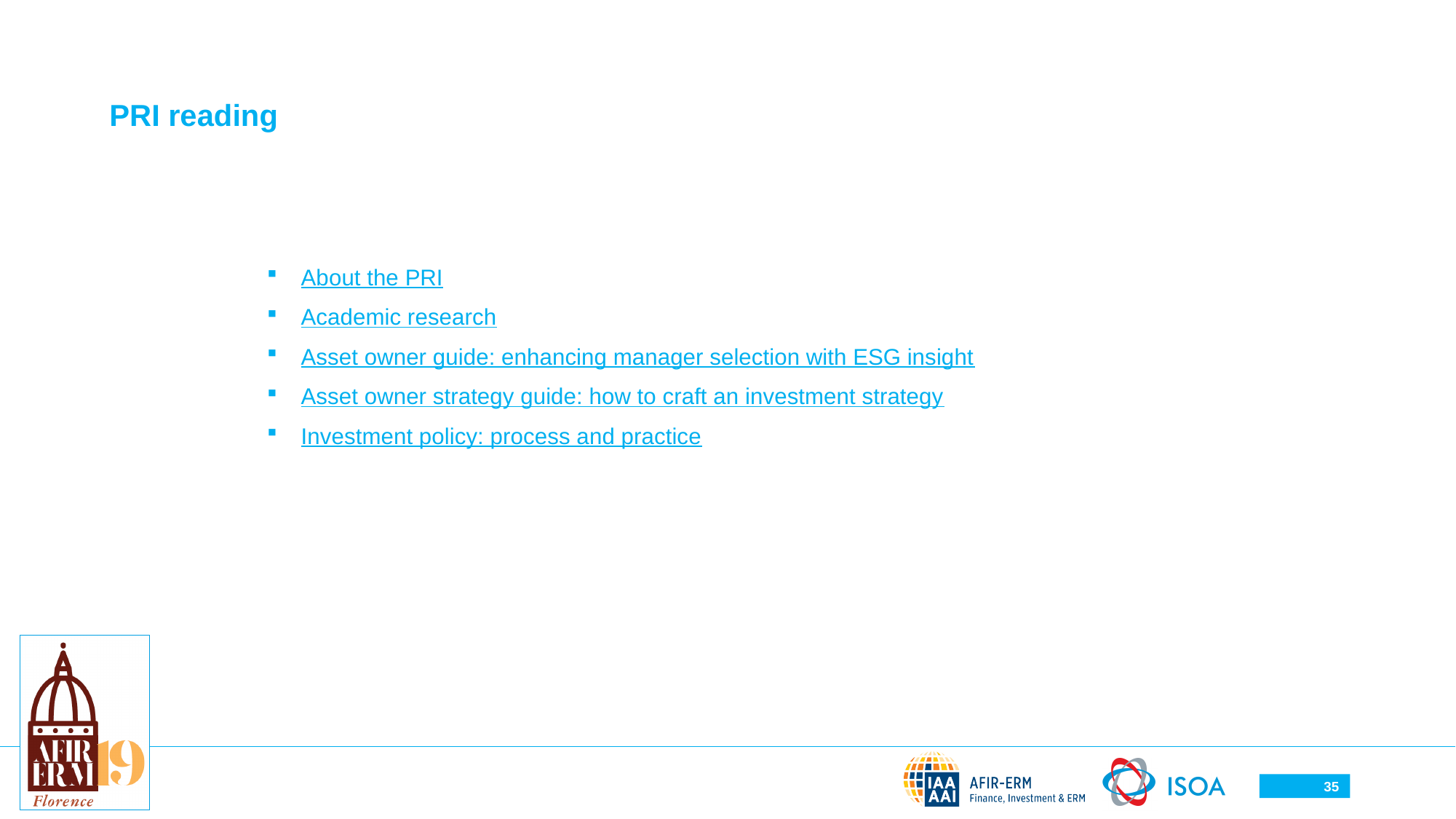

# PRI reading

About the PRI
Academic research
Asset owner guide: enhancing manager selection with ESG insight
Asset owner strategy guide: how to craft an investment strategy
Investment policy: process and practice

35